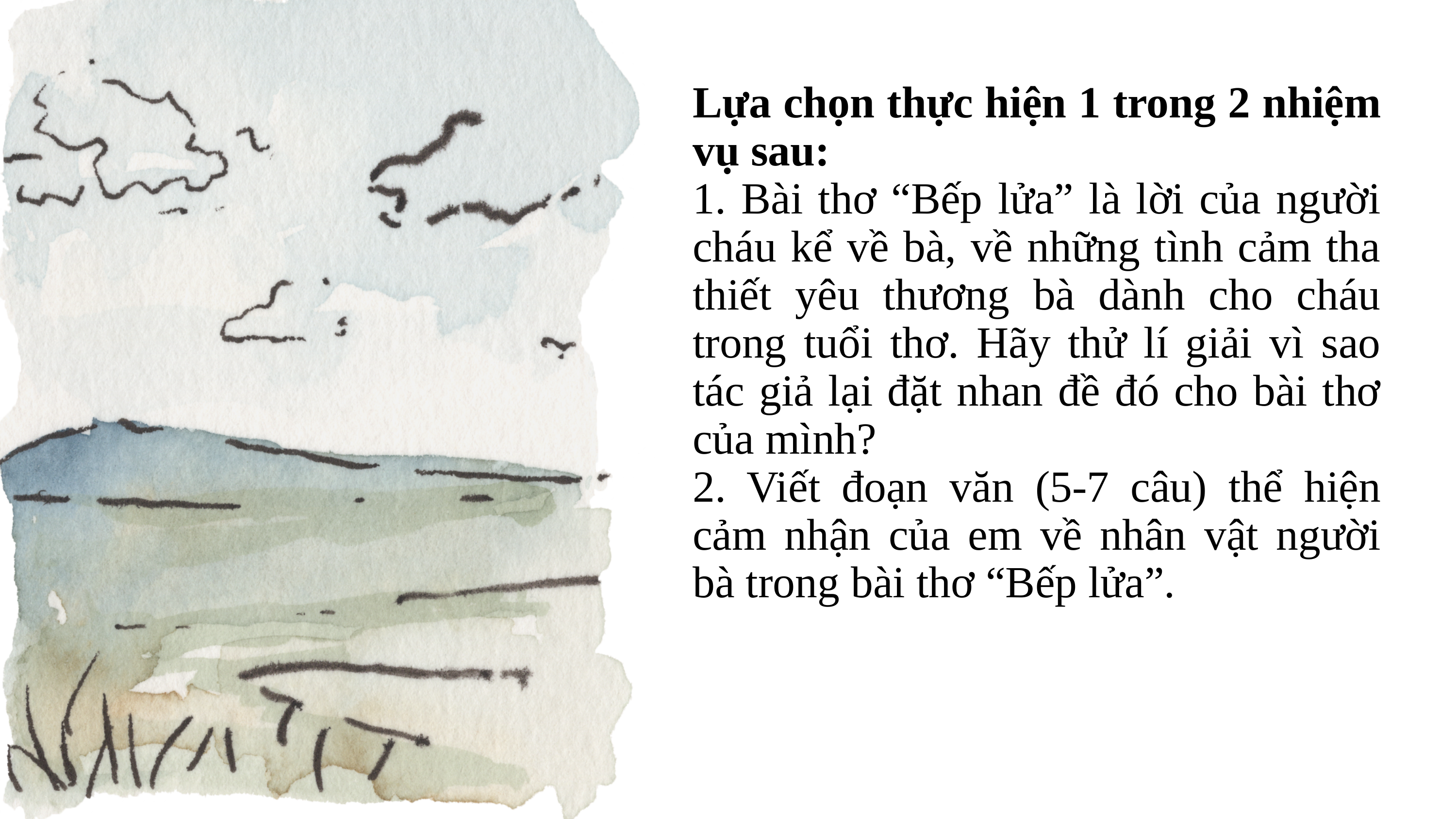

Lựa chọn thực hiện 1 trong 2 nhiệm vụ sau:
1. Bài thơ “Bếp lửa” là lời của người cháu kể về bà, về những tình cảm tha thiết yêu thương bà dành cho cháu trong tuổi thơ. Hãy thử lí giải vì sao tác giả lại đặt nhan đề đó cho bài thơ của mình?
2. Viết đoạn văn (5-7 câu) thể hiện cảm nhận của em về nhân vật người bà trong bài thơ “Bếp lửa”.